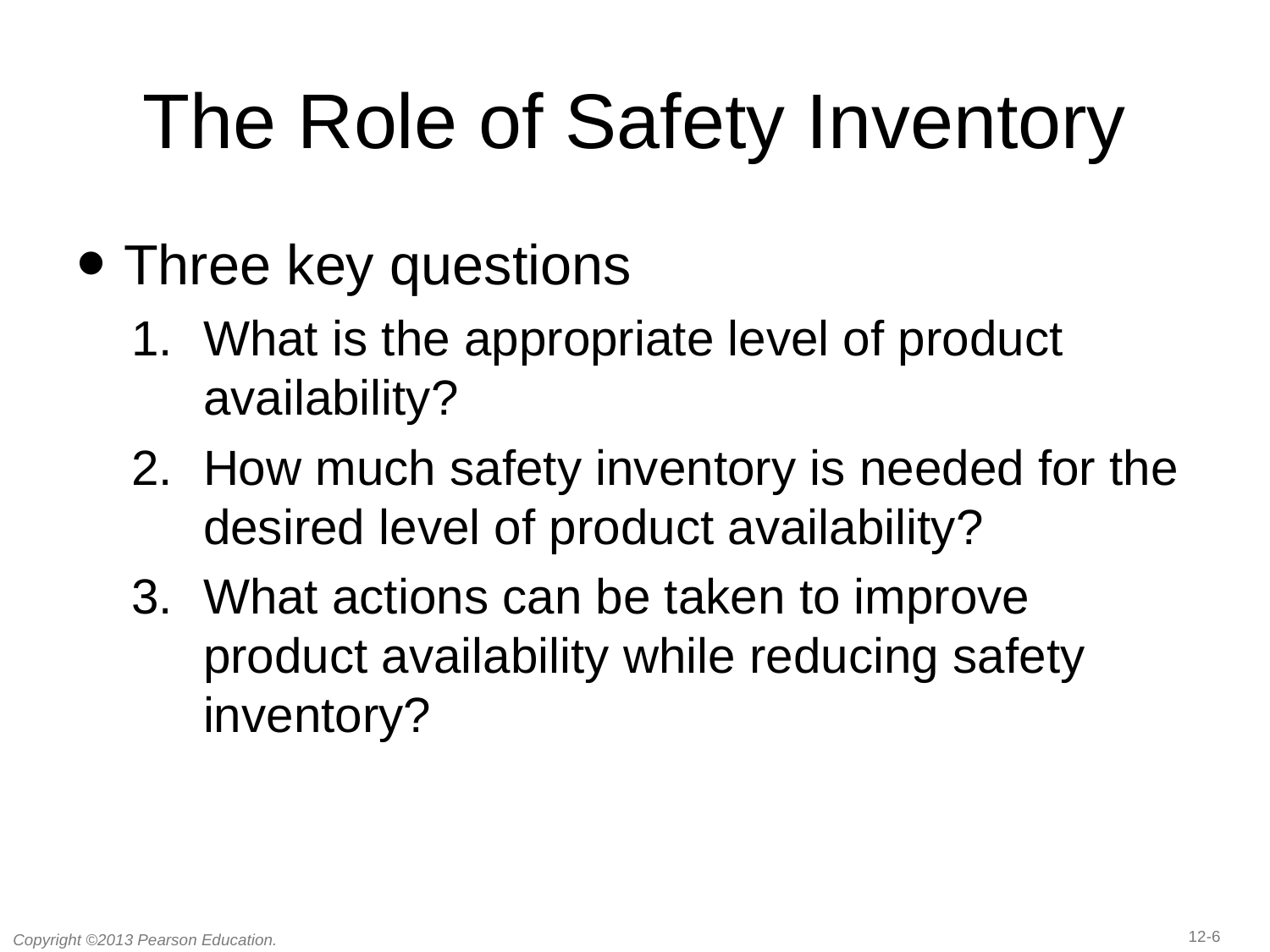

# The Role of Safety Inventory
Three key questions
What is the appropriate level of product availability?
How much safety inventory is needed for the desired level of product availability?
What actions can be taken to improve product availability while reducing safety inventory?